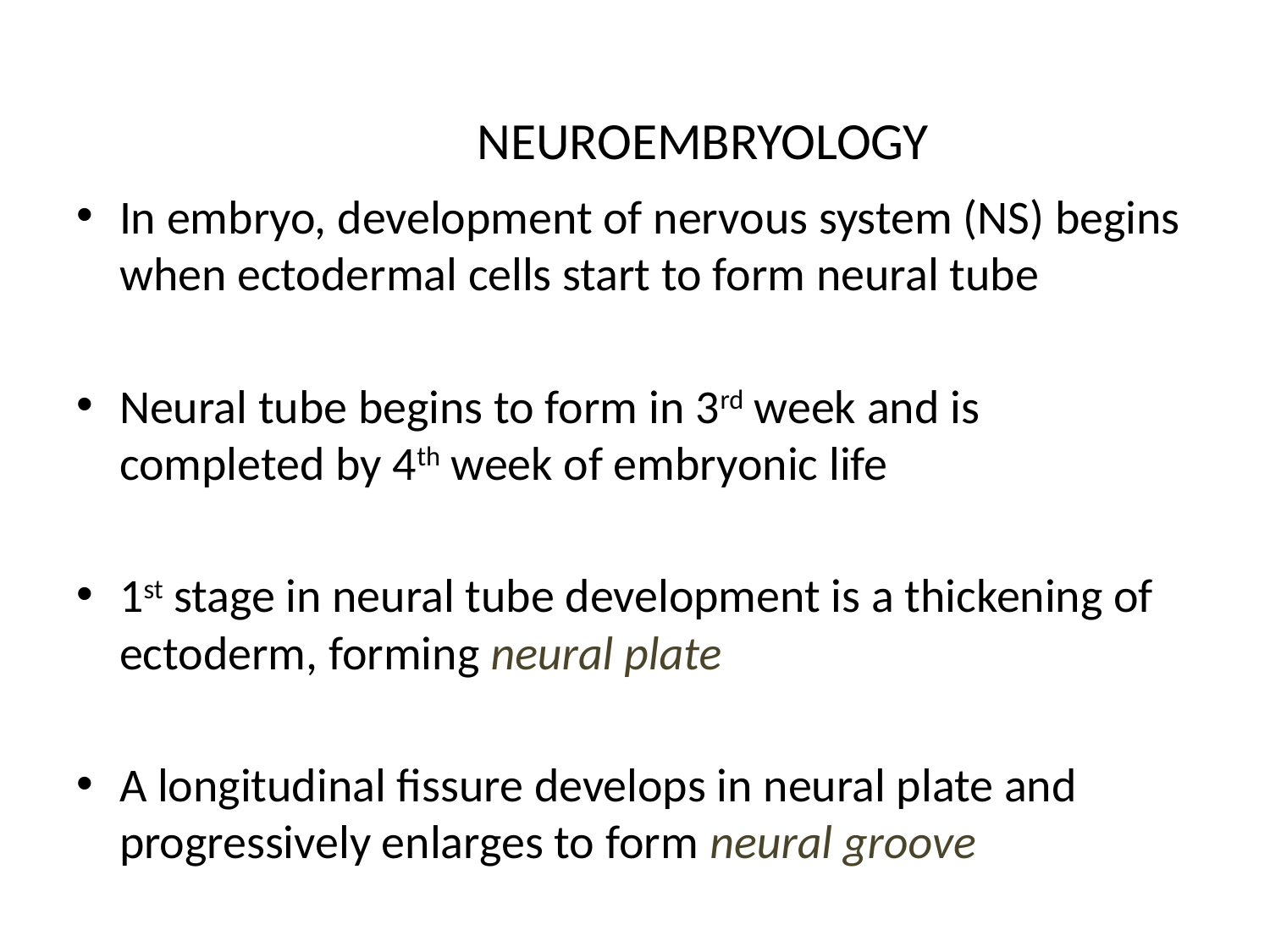

# NEUROEMBRYOLOGY
In embryo, development of nervous system (NS) begins when ectodermal cells start to form neural tube

Neural tube begins to form in 3rd week and is completed by 4th week of embryonic life

1st stage in neural tube development is a thickening of ectoderm, forming neural plate

A longitudinal fissure develops in neural plate and progressively enlarges to form neural groove